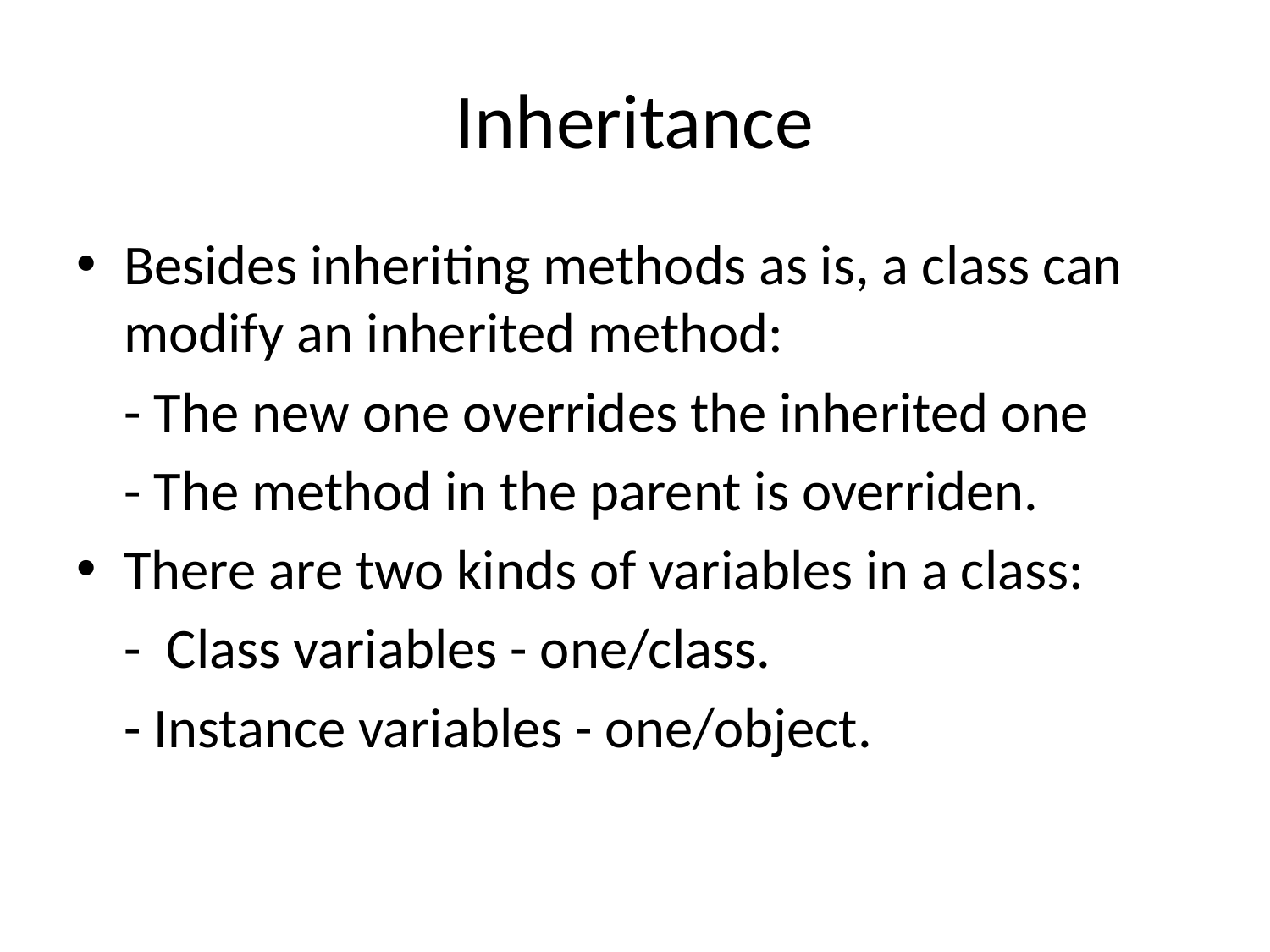

# Inheritance
Besides inheriting methods as is, a class can modify an inherited method:
	- The new one overrides the inherited one
	- The method in the parent is overriden.
There are two kinds of variables in a class:
	-  Class variables - one/class.
	- Instance variables - one/object.